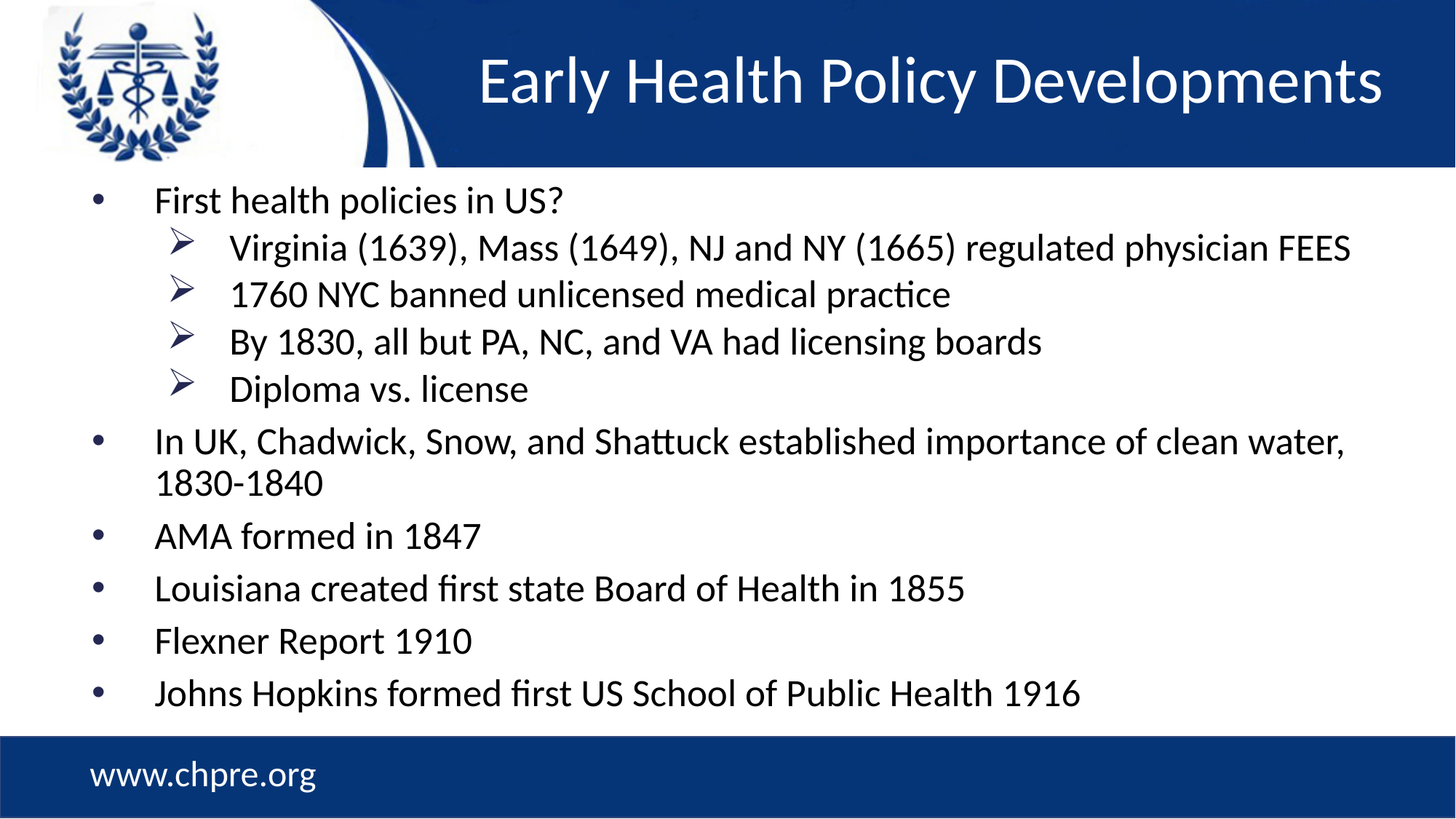

# Early Health Policy Developments
First health policies in US?
Virginia (1639), Mass (1649), NJ and NY (1665) regulated physician FEES
1760 NYC banned unlicensed medical practice
By 1830, all but PA, NC, and VA had licensing boards
Diploma vs. license
In UK, Chadwick, Snow, and Shattuck established importance of clean water, 1830-1840
AMA formed in 1847
Louisiana created first state Board of Health in 1855
Flexner Report 1910
Johns Hopkins formed first US School of Public Health 1916